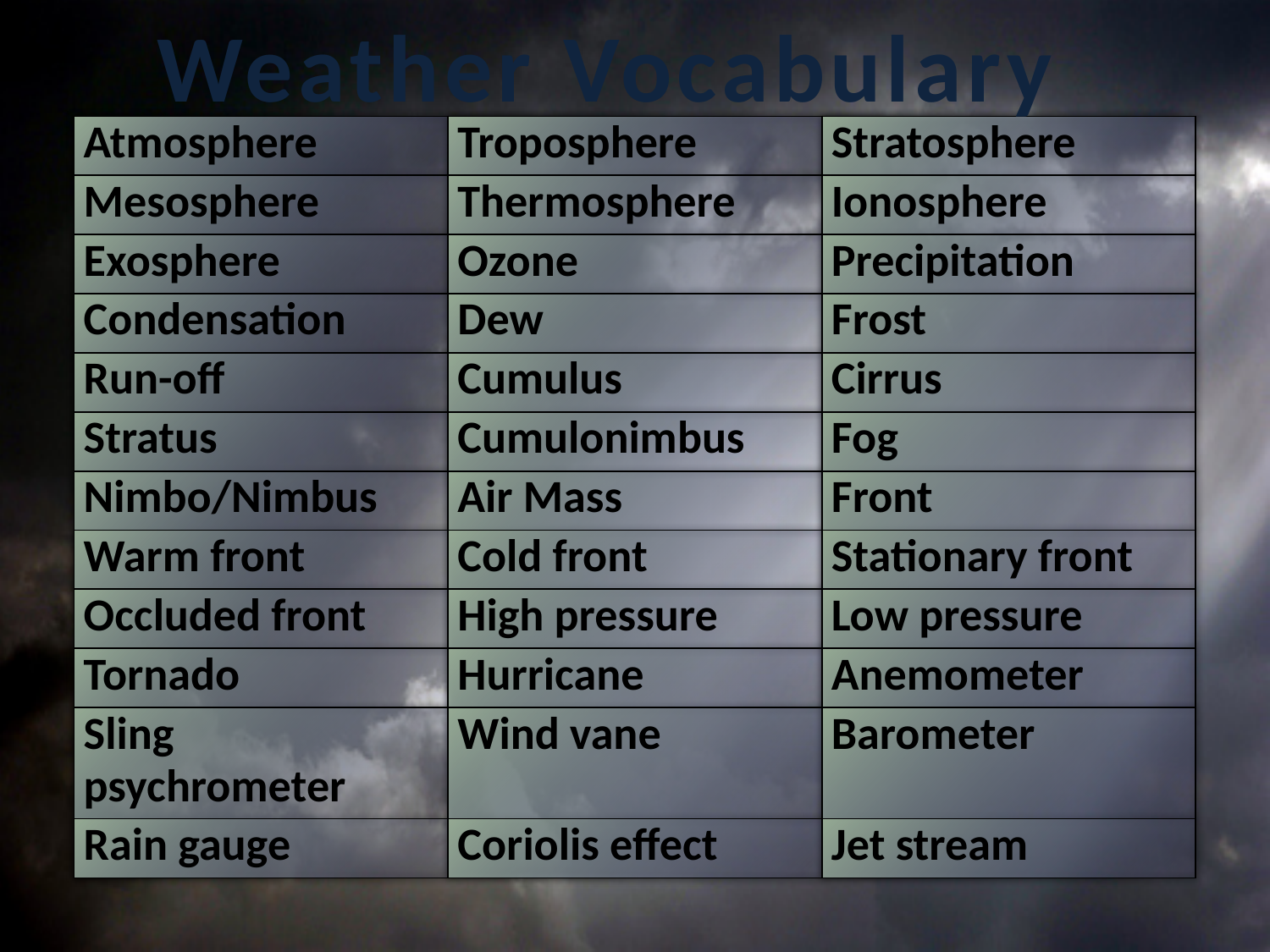

Weather Vocabulary
| Atmosphere | Troposphere | Stratosphere |
| --- | --- | --- |
| Mesosphere | Thermosphere | Ionosphere |
| Exosphere | Ozone | Precipitation |
| Condensation | Dew | Frost |
| Run-off | Cumulus | Cirrus |
| Stratus | Cumulonimbus | Fog |
| Nimbo/Nimbus | Air Mass | Front |
| Warm front | Cold front | Stationary front |
| Occluded front | High pressure | Low pressure |
| Tornado | Hurricane | Anemometer |
| Sling psychrometer | Wind vane | Barometer |
| Rain gauge | Coriolis effect | Jet stream |